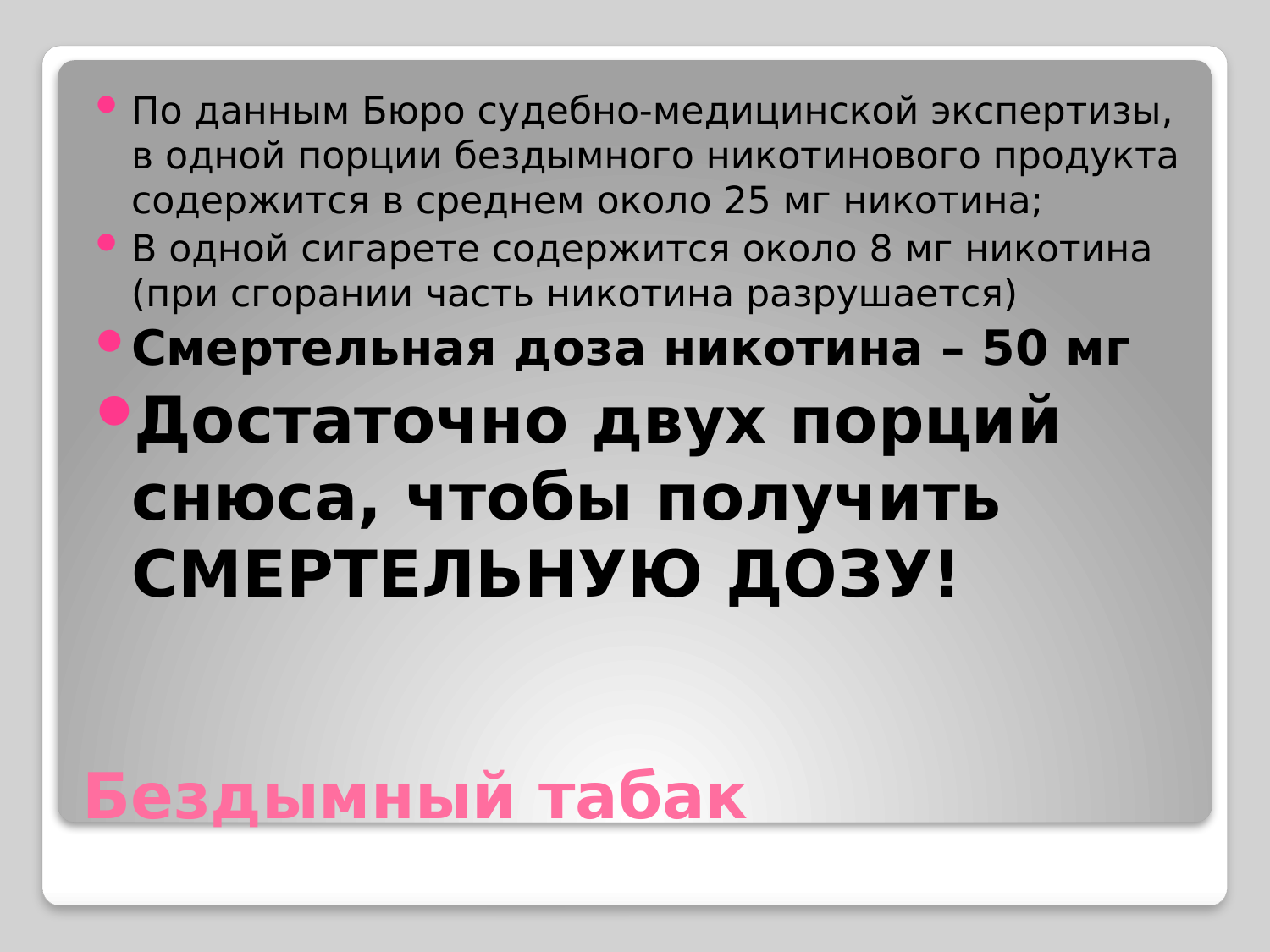

По данным Бюро судебно-медицинской экспертизы, в одной порции бездымного никотинового продукта содержится в среднем около 25 мг никотина;
В одной сигарете содержится около 8 мг никотина (при сгорании часть никотина разрушается)
Смертельная доза никотина – 50 мг
Достаточно двух порций  снюса, чтобы получить СМЕРТЕЛЬНУЮ ДОЗУ!

# Бездымный табак